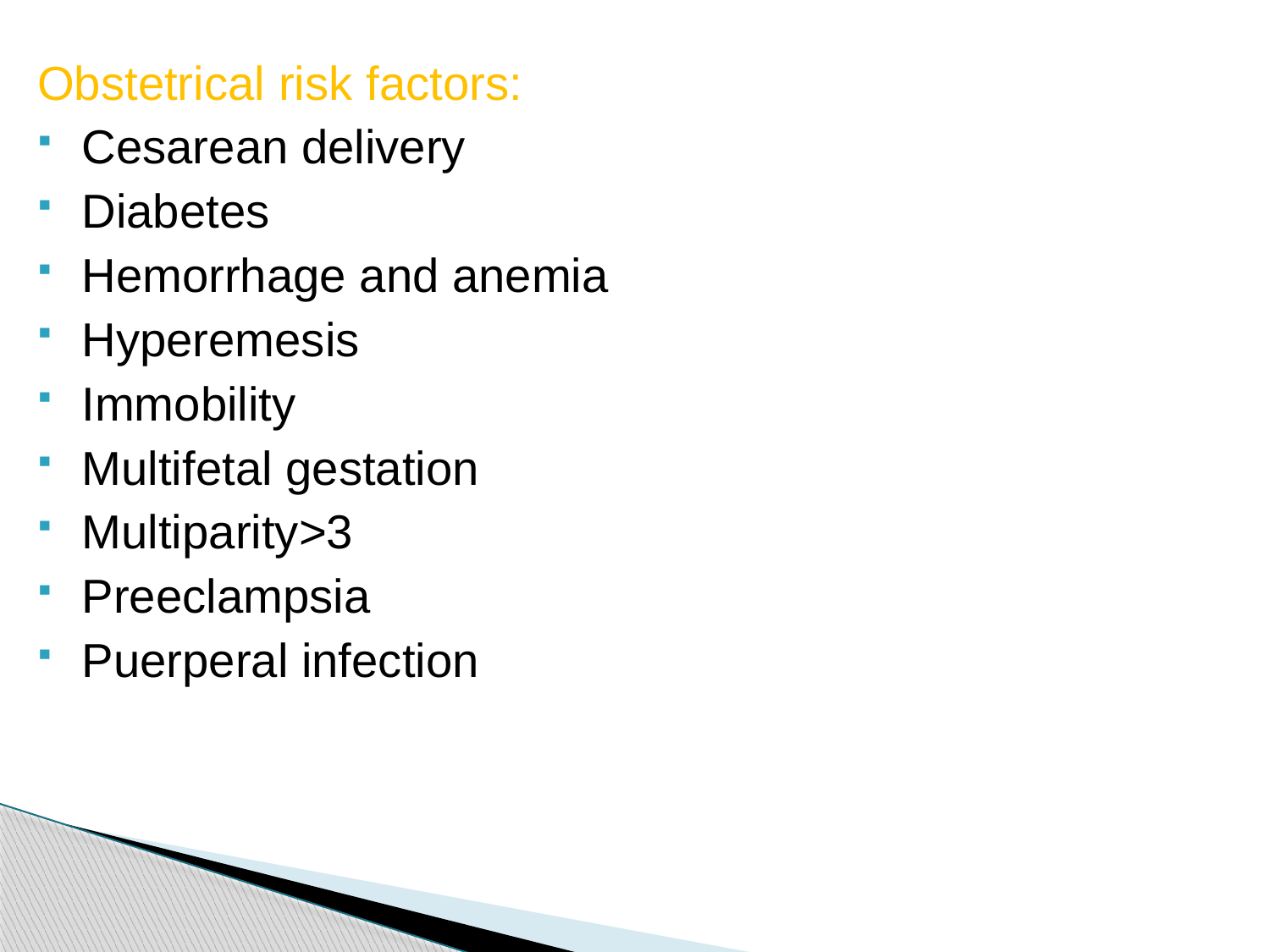

Obstetrical risk factors:
Cesarean delivery
Diabetes
Hemorrhage and anemia
Hyperemesis
Immobility
Multifetal gestation
Multiparity>3
Preeclampsia
Puerperal infection